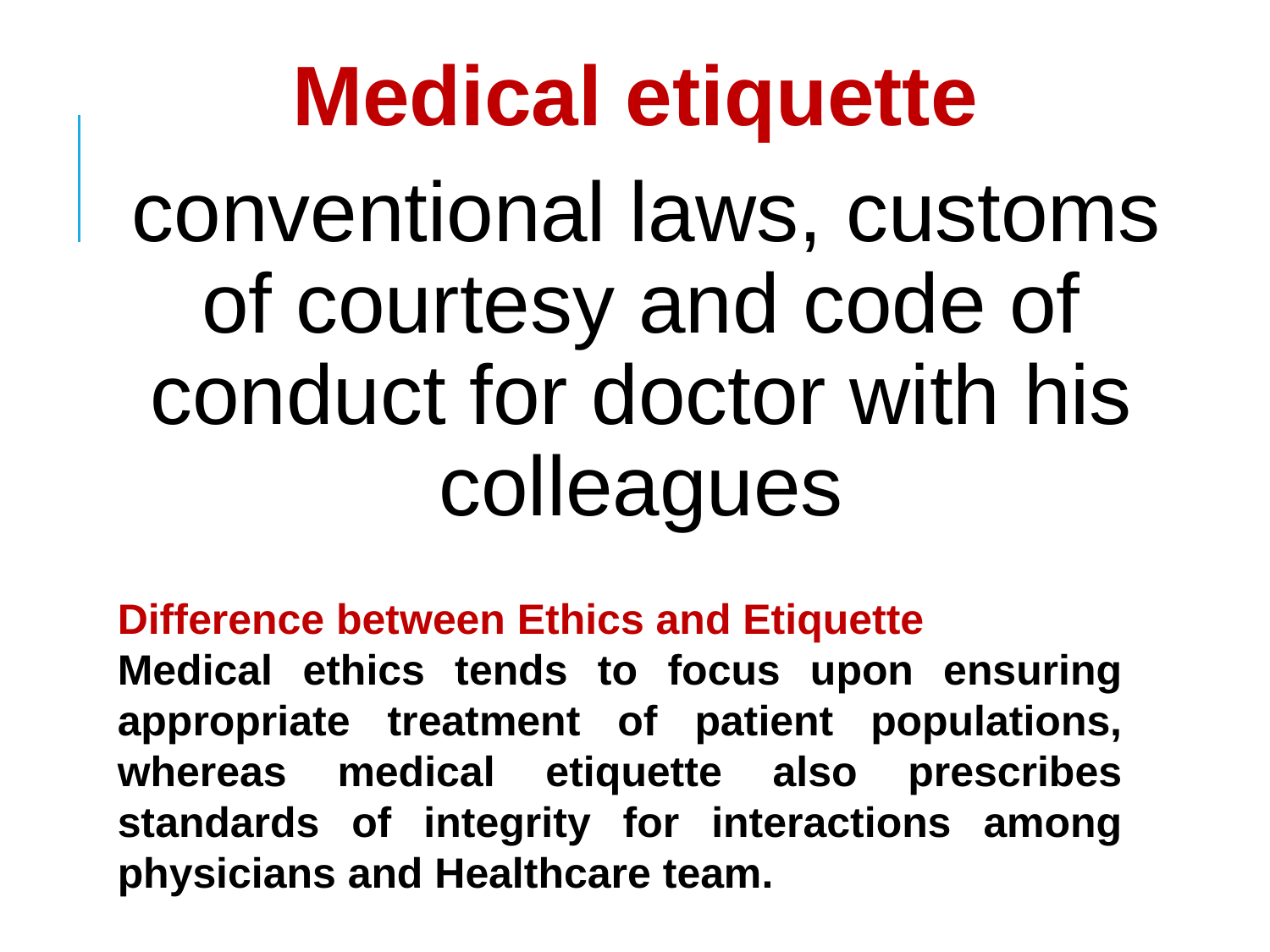

Medical etiquette
conventional laws, customs of courtesy and code of conduct for doctor with his colleagues
Difference between Ethics and Etiquette
Medical ethics tends to focus upon ensuring appropriate treatment of patient populations, whereas medical etiquette also prescribes standards of integrity for interactions among physicians and Healthcare team.